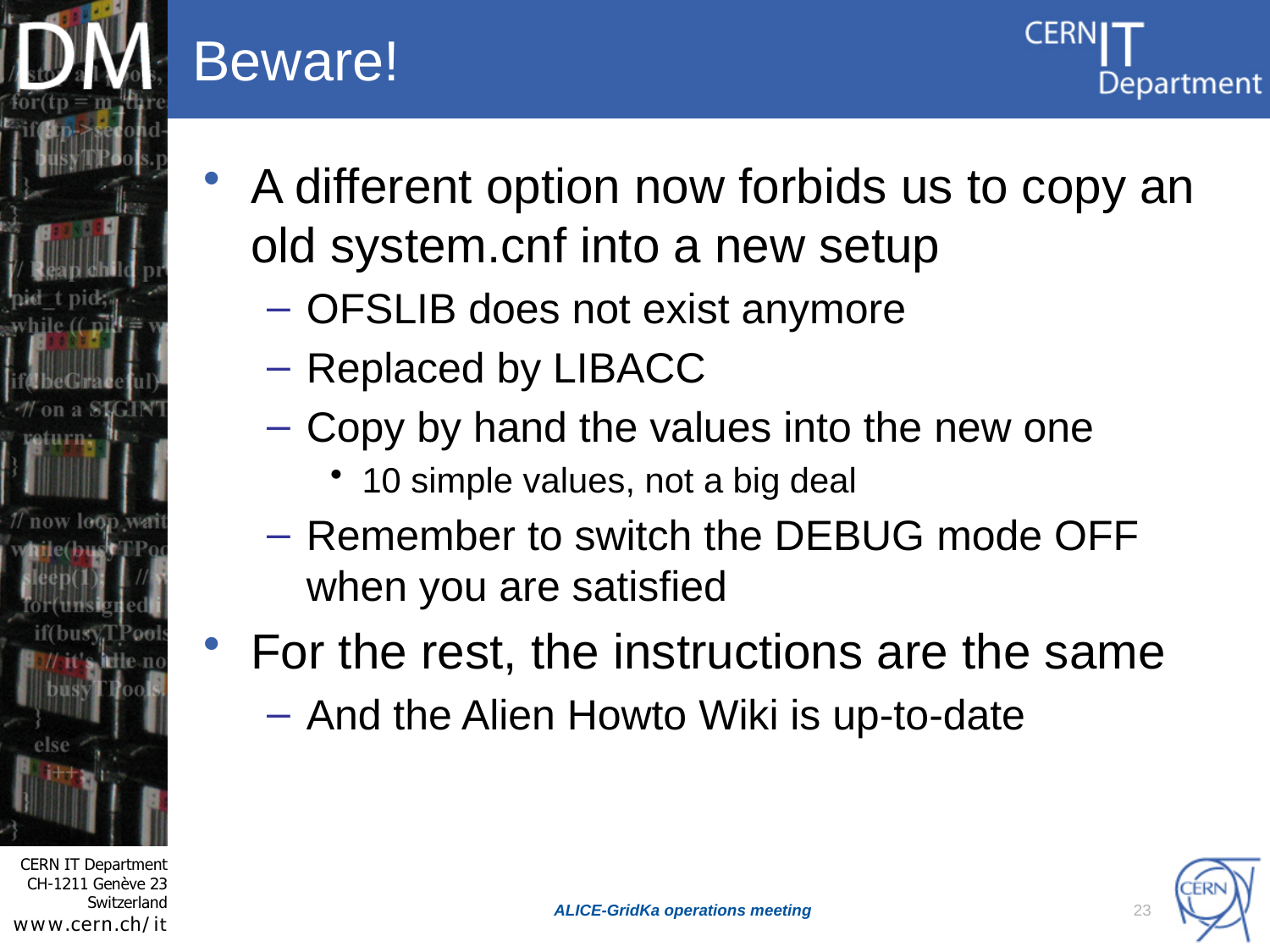

# Beware!
A different option now forbids us to copy an old system.cnf into a new setup
OFSLIB does not exist anymore
Replaced by LIBACC
Copy by hand the values into the new one
10 simple values, not a big deal
Remember to switch the DEBUG mode OFF when you are satisfied
For the rest, the instructions are the same
And the Alien Howto Wiki is up-to-date
ALICE-GridKa operations meeting
23